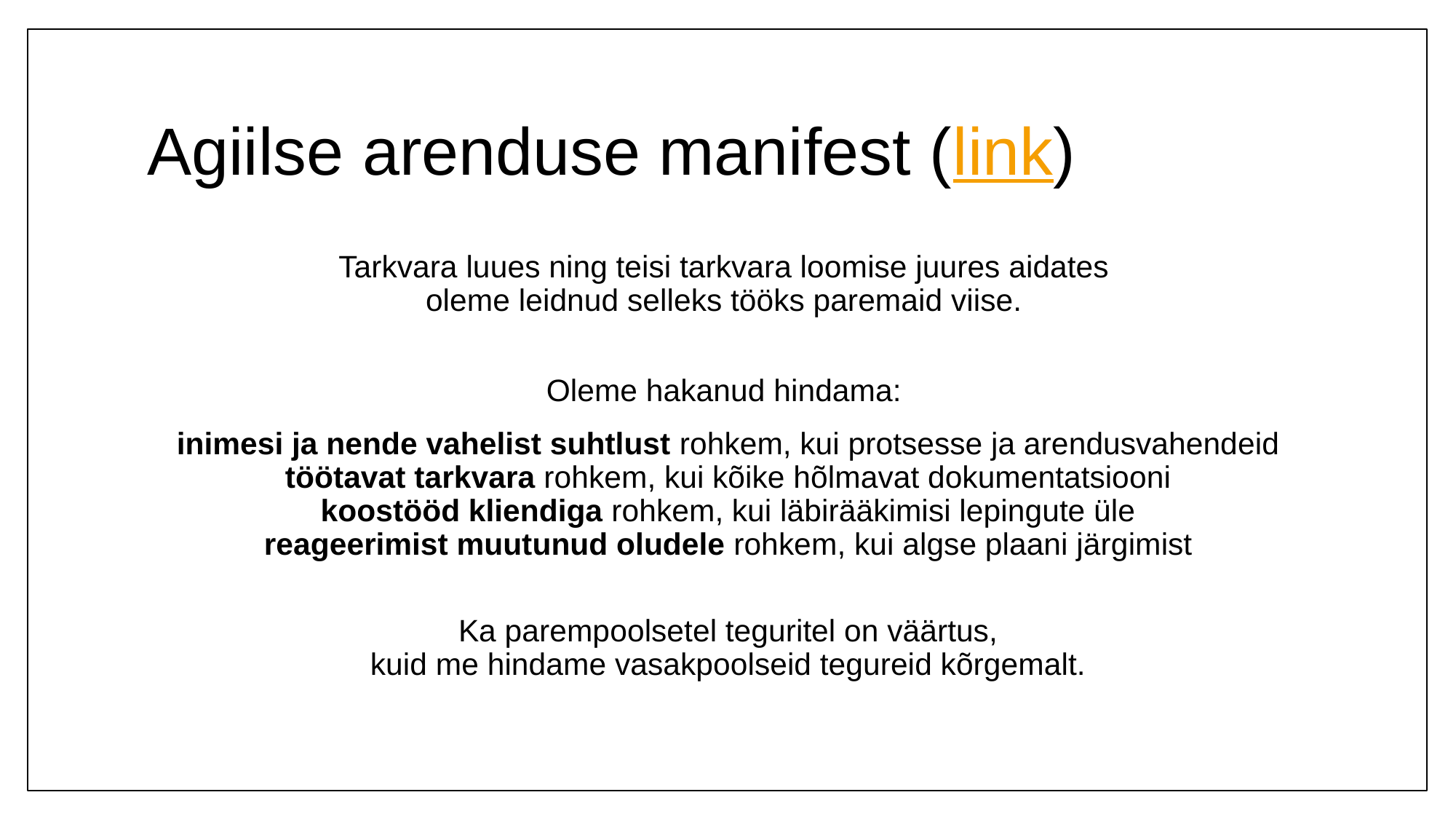

# Agiilse arenduse manifest (link)
Tarkvara luues ning teisi tarkvara loomise juures aidates 
oleme leidnud selleks tööks paremaid viise.
Oleme hakanud hindama:
inimesi ja nende vahelist suhtlust rohkem, kui protsesse ja arendusvahendeid
töötavat tarkvara rohkem, kui kõike hõlmavat dokumentatsiooni
koostööd kliendiga rohkem, kui läbirääkimisi lepingute üle
reageerimist muutunud oludele rohkem, kui algse plaani järgimist
Ka parempoolsetel teguritel on väärtus,
kuid me hindame vasakpoolseid tegureid kõrgemalt.